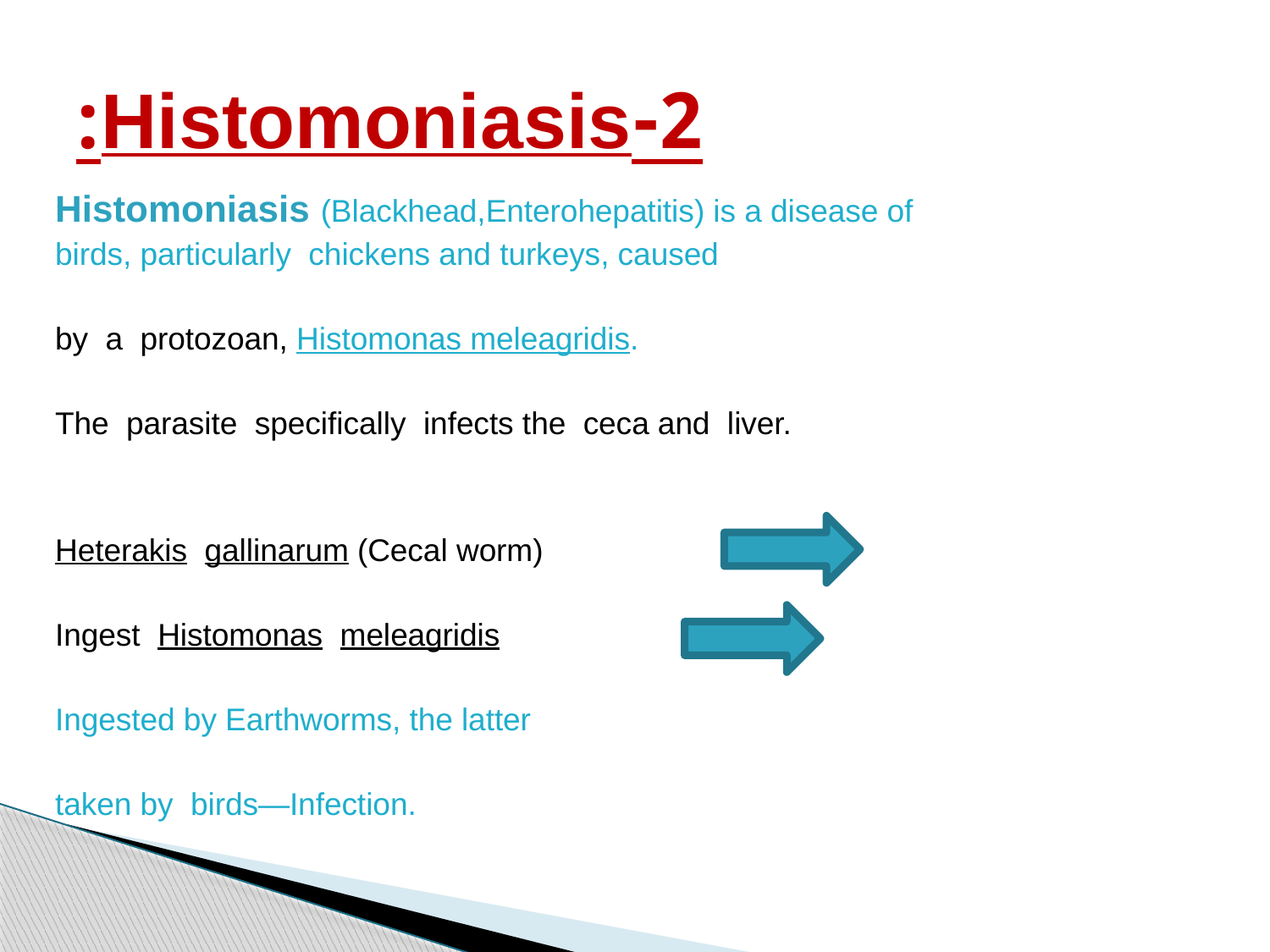

# 2-Histomoniasis:
Histomoniasis (Blackhead,Enterohepatitis) is a disease of
birds, particularly  chickens and turkeys, caused

by  a  protozoan, Histomonas meleagridis.

The  parasite  specifically  infects the  ceca and  liver.

Heterakis  gallinarum (Cecal worm)

Ingest  Histomonas  meleagridis

Ingested by Earthworms, the latter

taken by  birds—Infection.